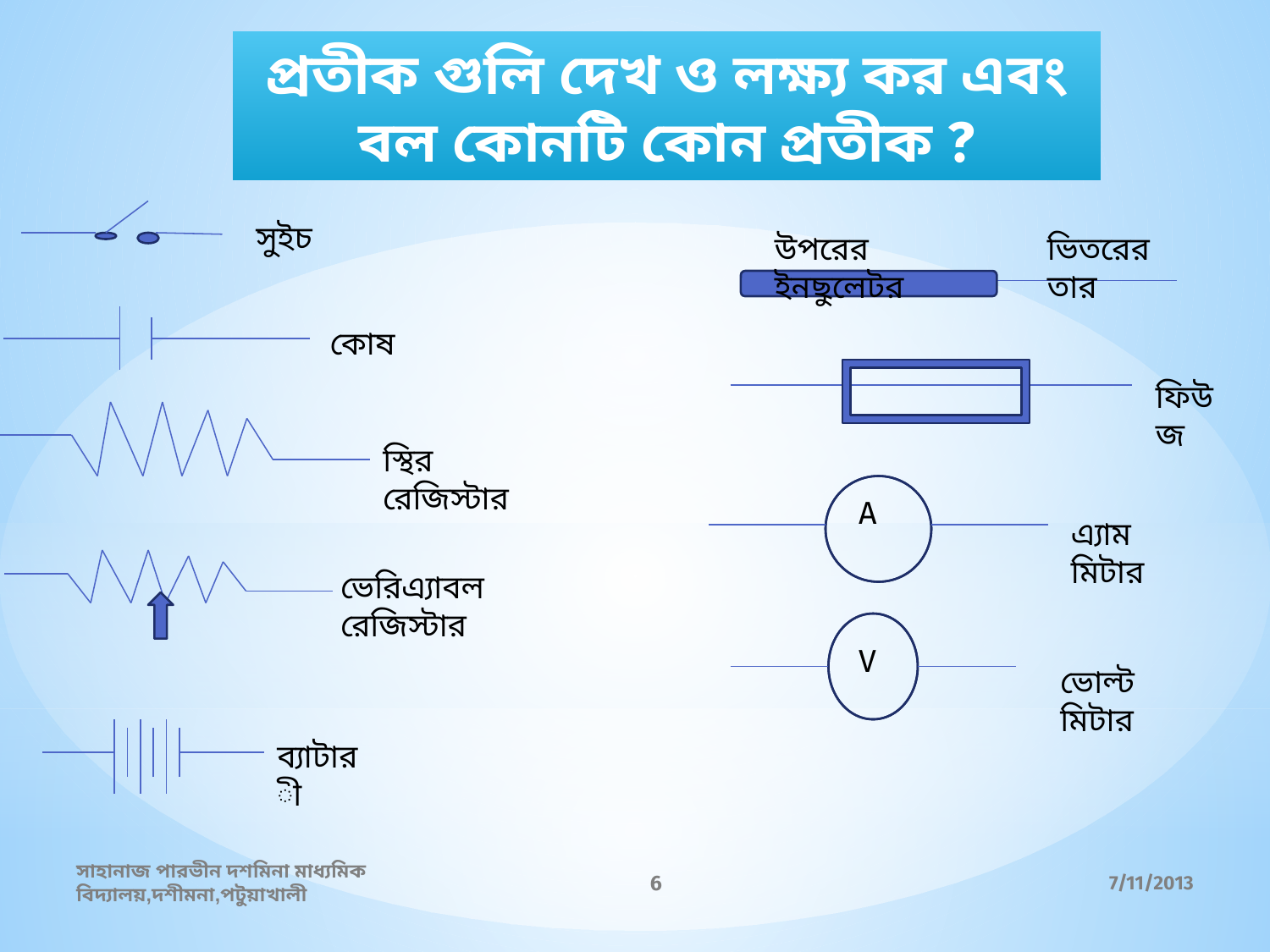

প্রতীক গুলি দেখ ও লক্ষ্য কর এবং বল কোনটি কোন প্রতীক ?

সুইচ
ভিতরের তার

উপরের ইনছুলেটর
কোষ

ফিউজ
স্থির রেজিস্টার

A
এ্যাম মিটার
ভেরিএ্যাবল রেজিস্টার

V
ভোল্ট মিটার
ব্যাটারী
সাহানাজ পারভীন দশমিনা মাধ্যমিক বিদ্যালয়,দশীমনা,পটুয়াখালী
6
7/11/2013